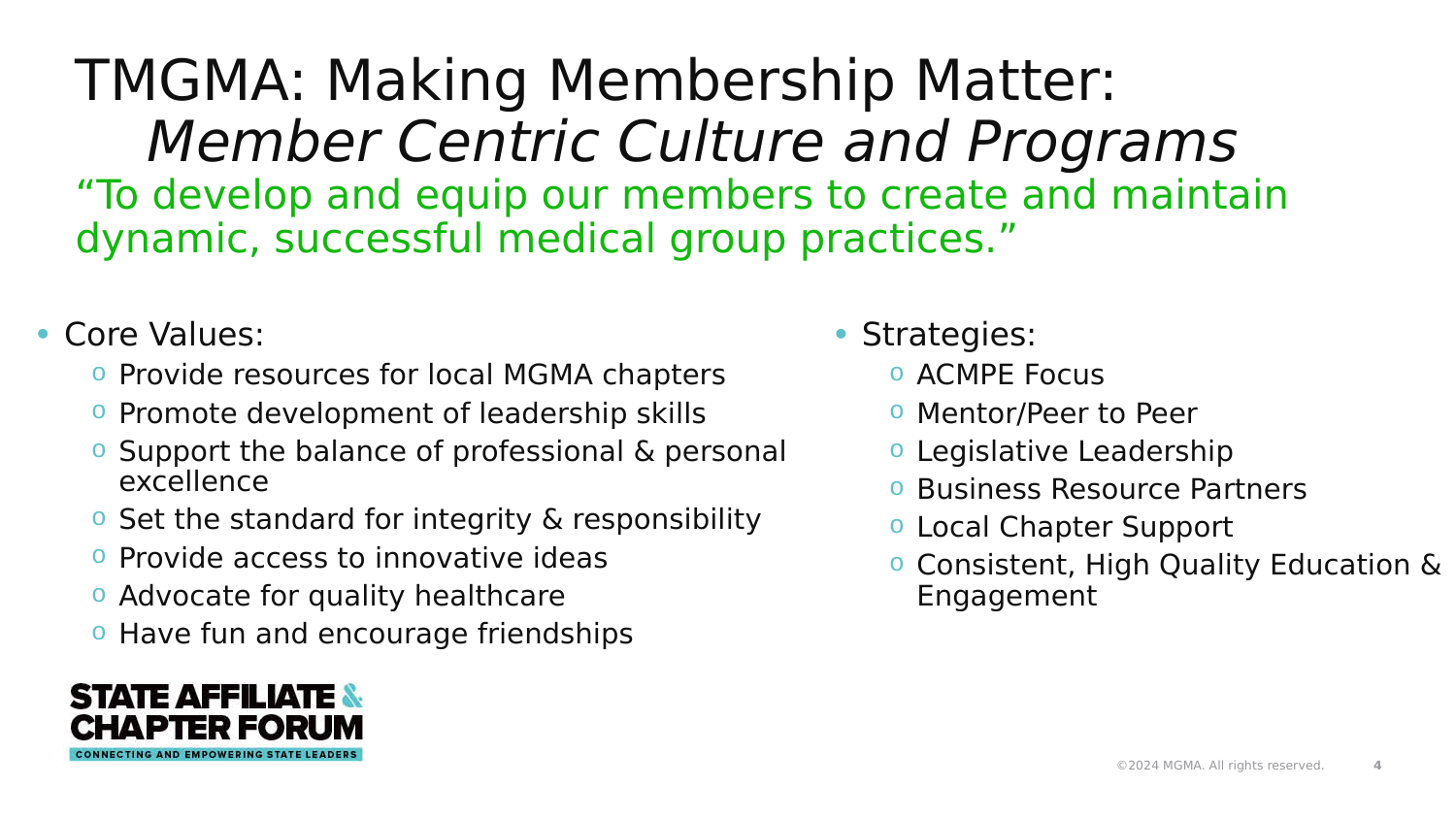

# TMGMA: Making Membership Matter: Member Centric Culture and Programs “To develop and equip our members to create and maintain dynamic, successful medical group practices.”
Core Values:
Provide resources for local MGMA chapters
Promote development of leadership skills
Support the balance of professional & personal excellence
Set the standard for integrity & responsibility
Provide access to innovative ideas
Advocate for quality healthcare
Have fun and encourage friendships

Strategies:
ACMPE Focus
Mentor/Peer to Peer
Legislative Leadership
Business Resource Partners
Local Chapter Support
Consistent, High Quality Education & Engagement